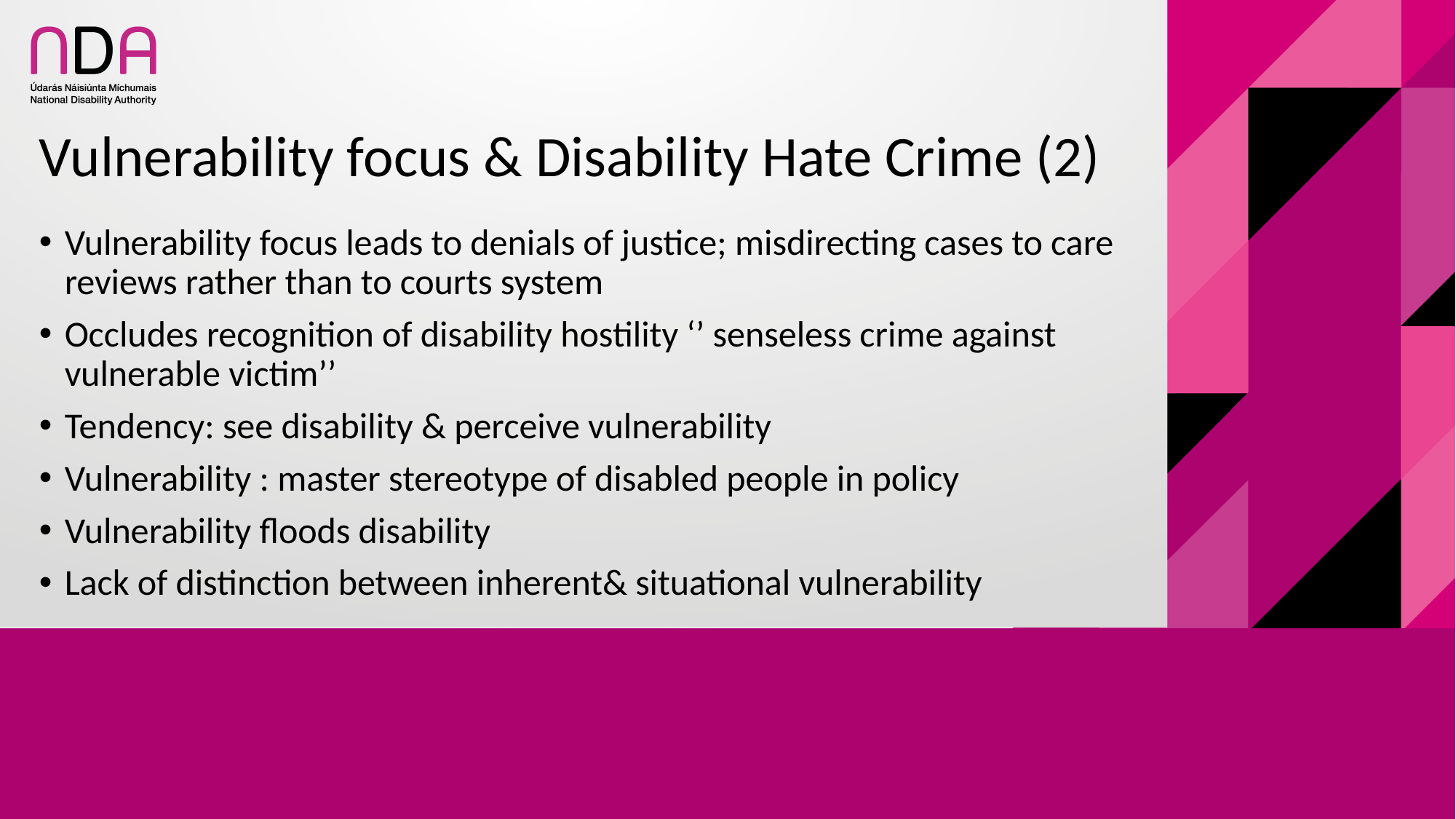

# Vulnerability focus & Disability Hate Crime (2)
Vulnerability focus leads to denials of justice; misdirecting cases to care reviews rather than to courts system
Occludes recognition of disability hostility ‘’ senseless crime against vulnerable victim’’
Tendency: see disability & perceive vulnerability
Vulnerability : master stereotype of disabled people in policy
Vulnerability floods disability
Lack of distinction between inherent& situational vulnerability